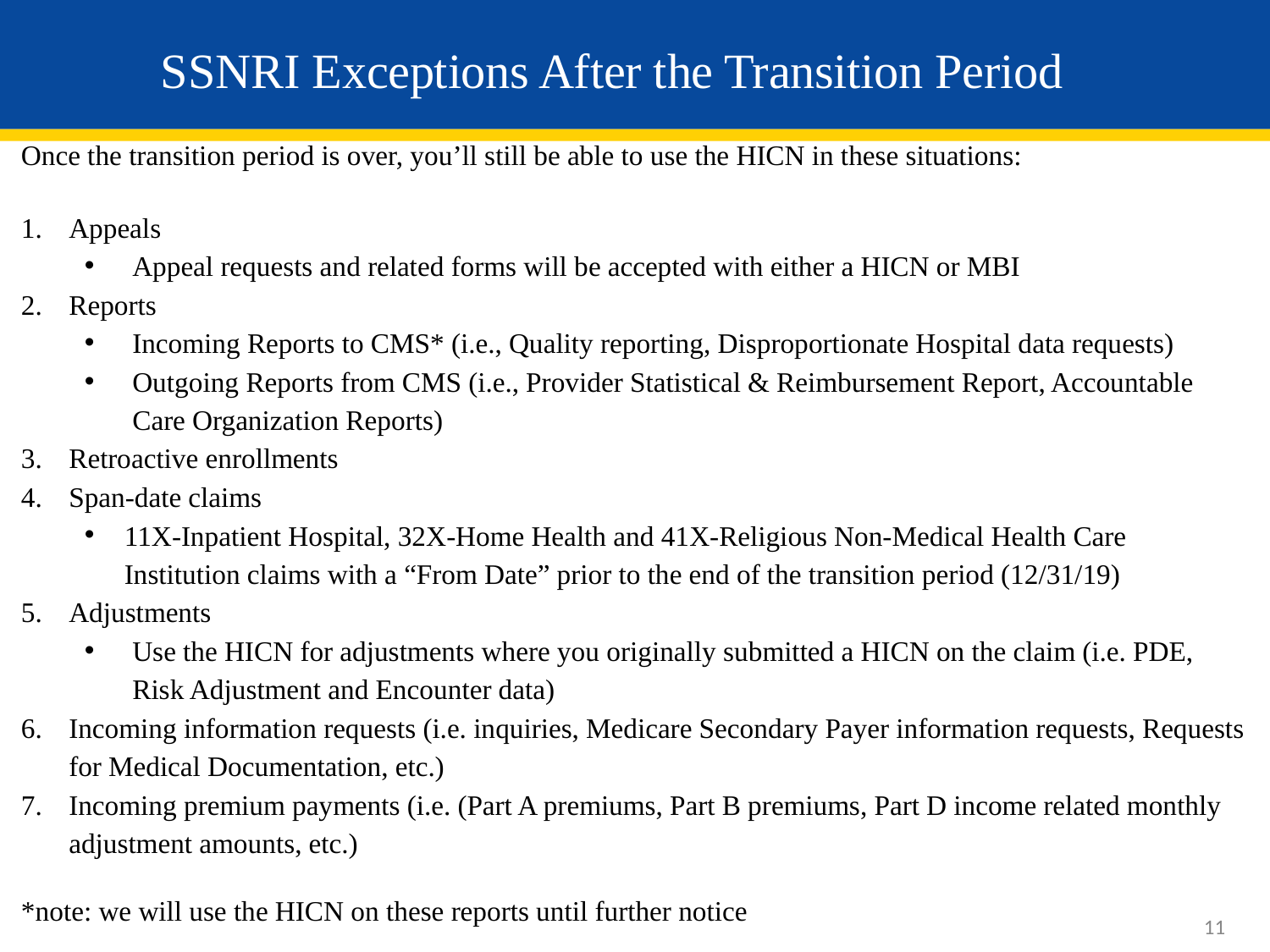

# SSNRI Exceptions After the Transition Period
Once the transition period is over, you’ll still be able to use the HICN in these situations:

Appeals
Appeal requests and related forms will be accepted with either a HICN or MBI
Reports
Incoming Reports to CMS* (i.e., Quality reporting, Disproportionate Hospital data requests)
Outgoing Reports from CMS (i.e., Provider Statistical & Reimbursement Report, Accountable Care Organization Reports)
Retroactive enrollments
Span-date claims
11X-Inpatient Hospital, 32X-Home Health and 41X-Religious Non-Medical Health Care Institution claims with a “From Date” prior to the end of the transition period (12/31/19)
Adjustments
Use the HICN for adjustments where you originally submitted a HICN on the claim (i.e. PDE, Risk Adjustment and Encounter data)
Incoming information requests (i.e. inquiries, Medicare Secondary Payer information requests, Requests for Medical Documentation, etc.)
Incoming premium payments (i.e. (Part A premiums, Part B premiums, Part D income related monthly adjustment amounts, etc.)

*note: we will use the HICN on these reports until further notice
11